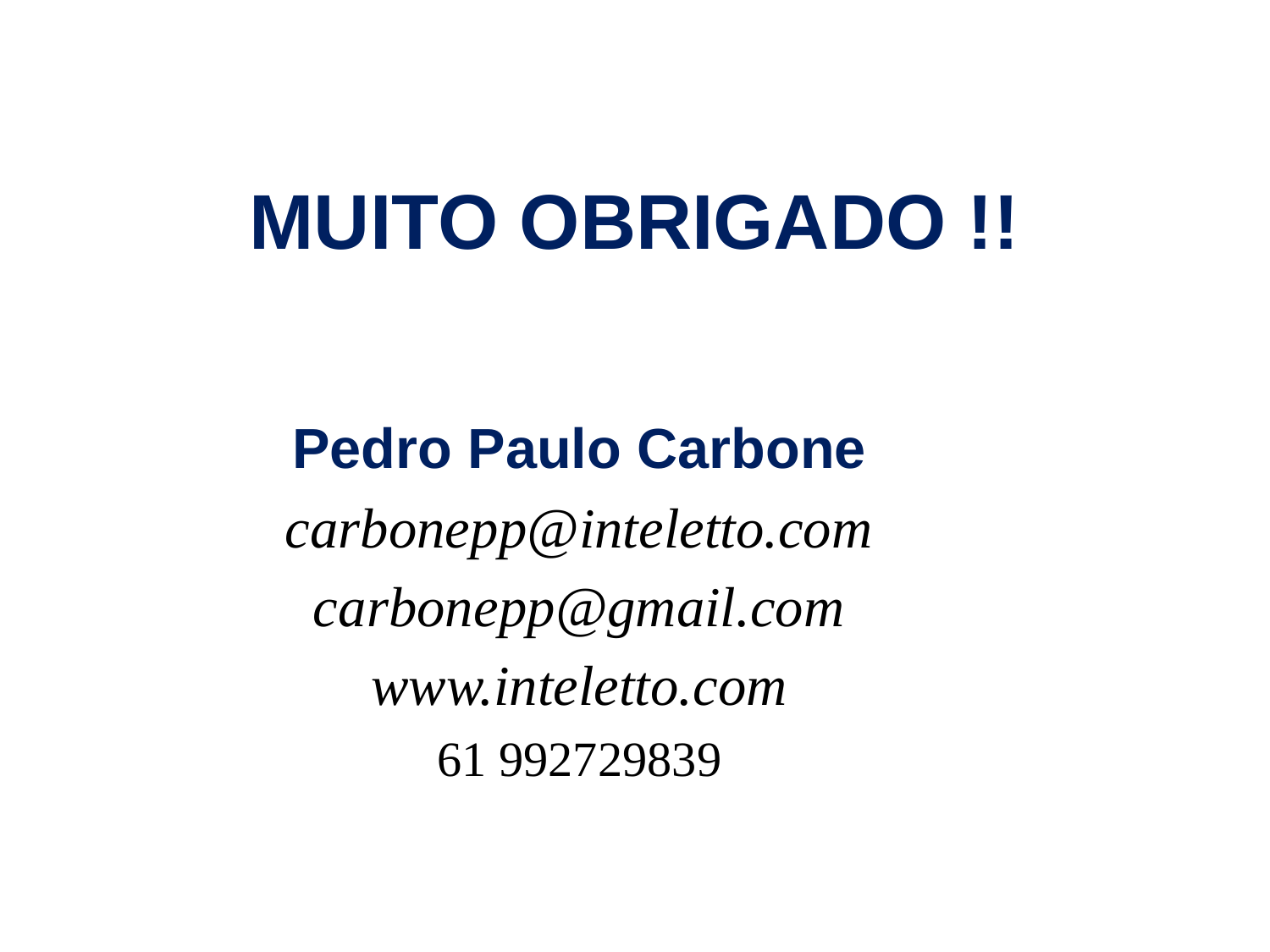

# MUITO OBRIGADO !!
Pedro Paulo Carbone
carbonepp@inteletto.com
carbonepp@gmail.com
www.inteletto.com
 61 992729839